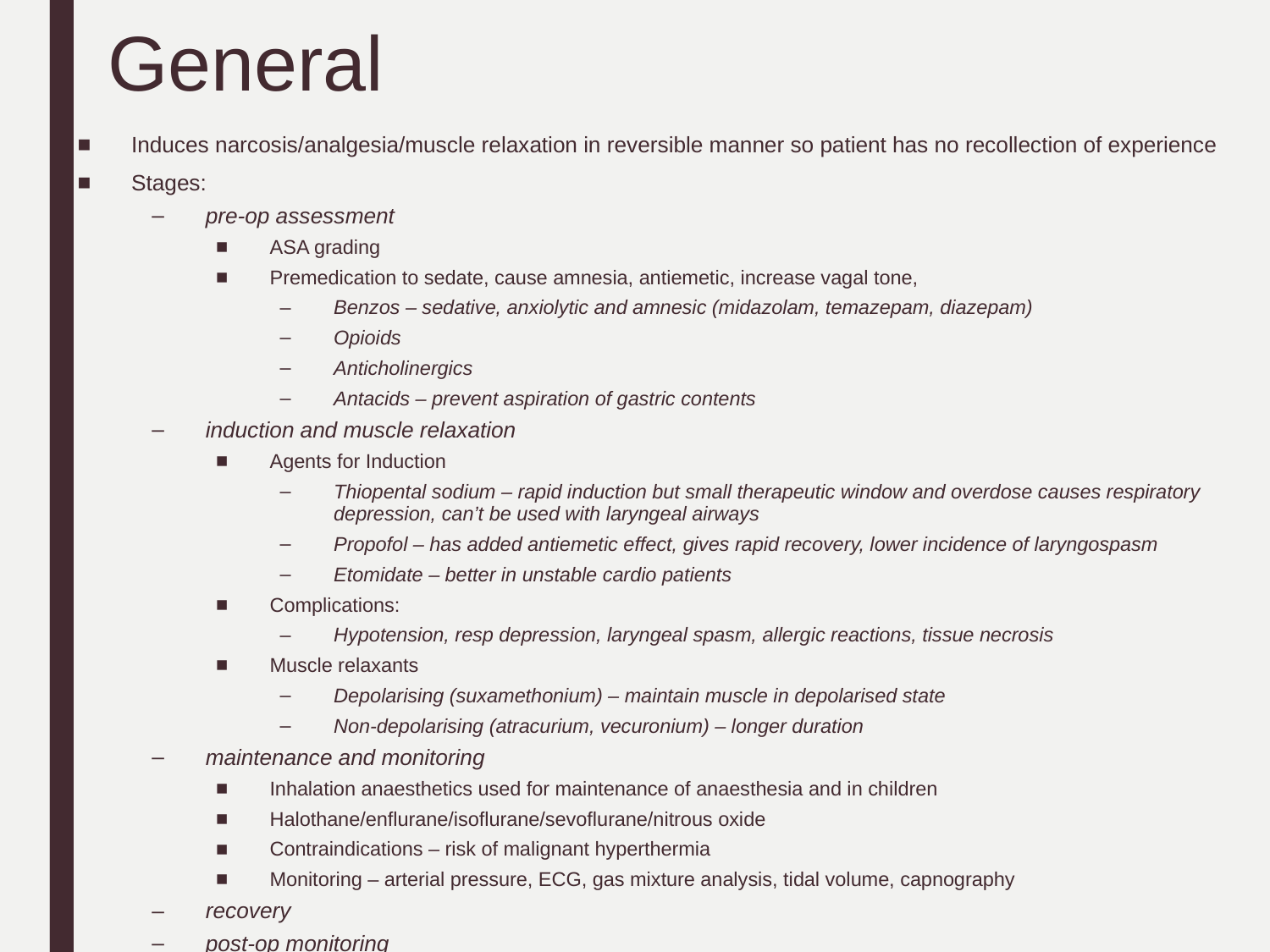

# General
Induces narcosis/analgesia/muscle relaxation in reversible manner so patient has no recollection of experience
Stages:
pre-op assessment
ASA grading
Premedication to sedate, cause amnesia, antiemetic, increase vagal tone,
Benzos – sedative, anxiolytic and amnesic (midazolam, temazepam, diazepam)
Opioids
Anticholinergics
Antacids – prevent aspiration of gastric contents
induction and muscle relaxation
Agents for Induction
Thiopental sodium – rapid induction but small therapeutic window and overdose causes respiratory depression, can’t be used with laryngeal airways
Propofol – has added antiemetic effect, gives rapid recovery, lower incidence of laryngospasm
Etomidate – better in unstable cardio patients
Complications:
Hypotension, resp depression, laryngeal spasm, allergic reactions, tissue necrosis
Muscle relaxants
Depolarising (suxamethonium) – maintain muscle in depolarised state
Non-depolarising (atracurium, vecuronium) – longer duration
maintenance and monitoring
Inhalation anaesthetics used for maintenance of anaesthesia and in children
Halothane/enflurane/isoflurane/sevoflurane/nitrous oxide
Contraindications – risk of malignant hyperthermia
Monitoring – arterial pressure, ECG, gas mixture analysis, tidal volume, capnography
recovery
post-op monitoring